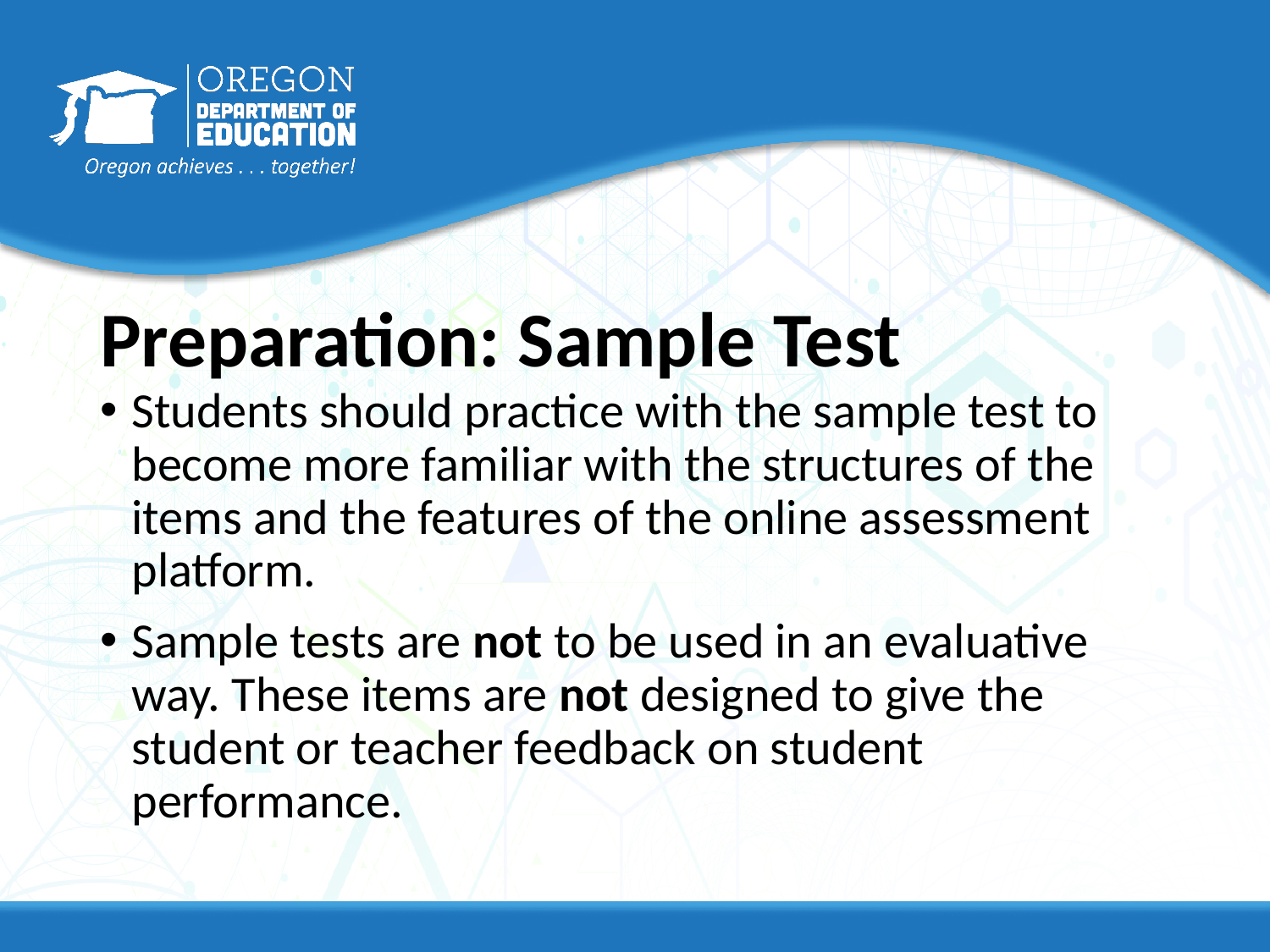

# Preparation: Sample Test
Students should practice with the sample test to become more familiar with the structures of the items and the features of the online assessment platform.
Sample tests are not to be used in an evaluative way. These items are not designed to give the student or teacher feedback on student performance.